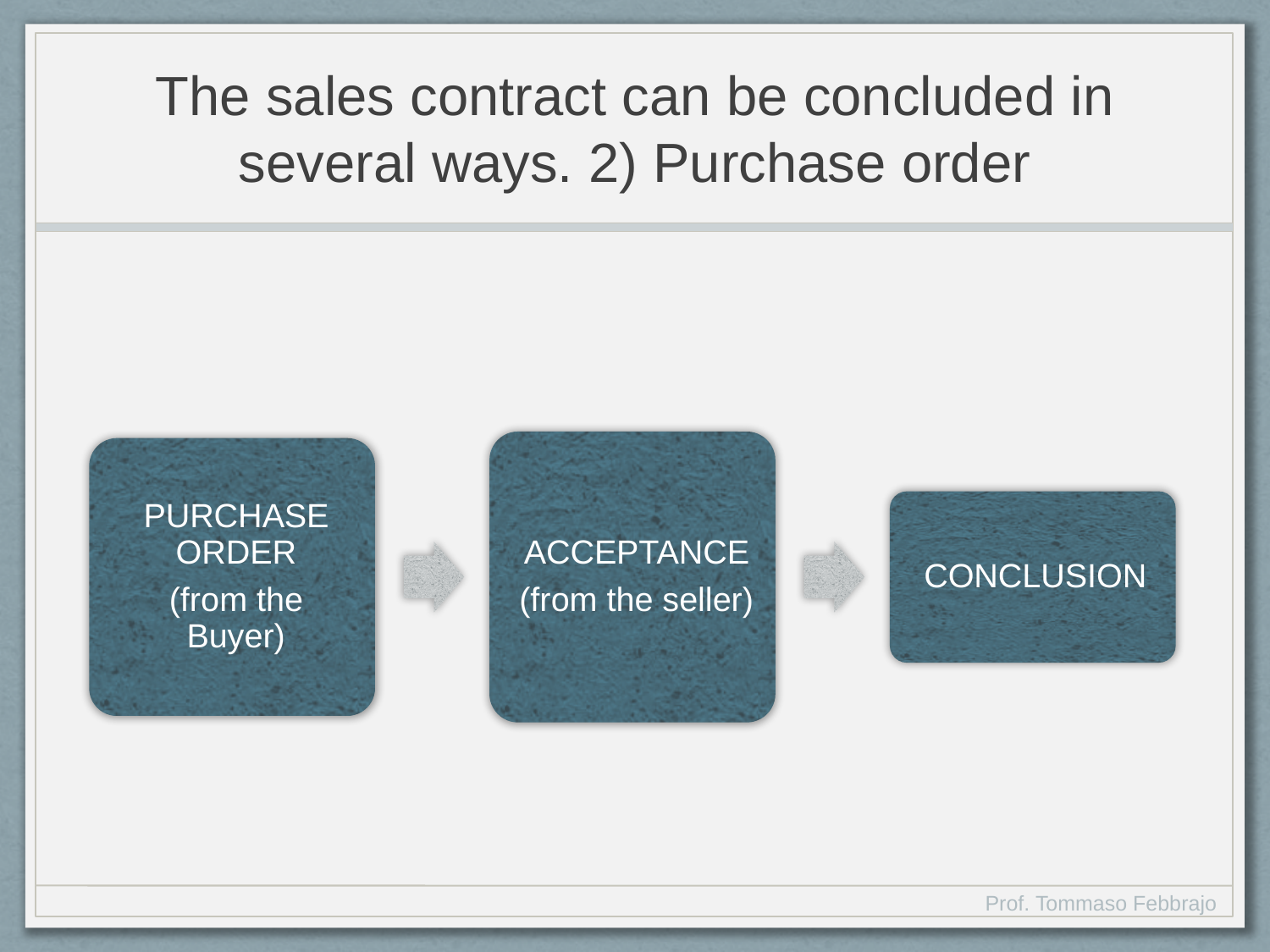

# The sales contract can be concluded in several ways. 2) Purchase order
PURCHASE ORDER
(from the Buyer)

ACCEPTANCE
(from the seller)

CONCLUSION
Prof. Tommaso Febbrajo